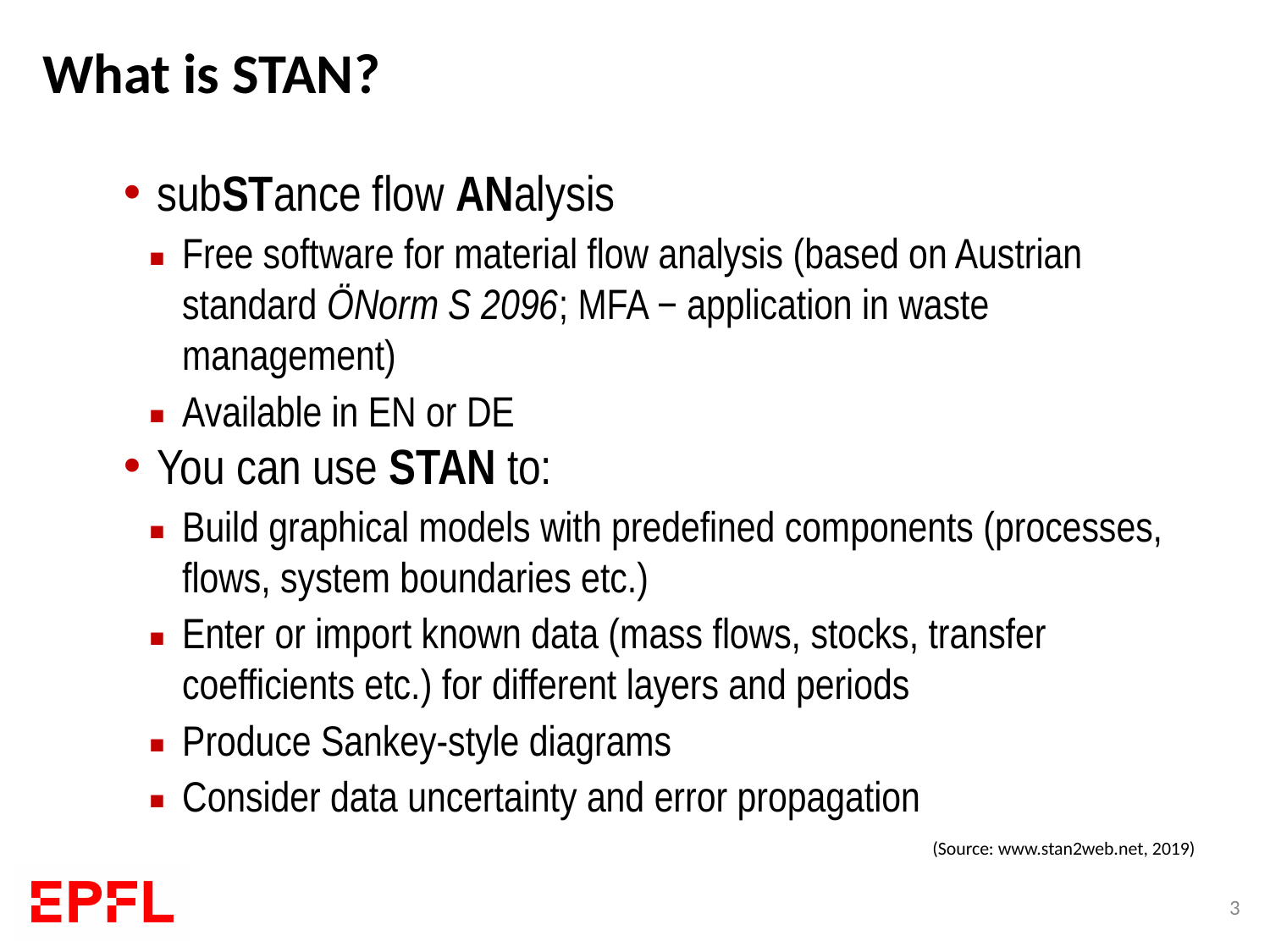

# What is STAN?
subSTance flow ANalysis
Free software for material flow analysis (based on Austrian standard ÖNorm S 2096; MFA − application in waste management)
Available in EN or DE
You can use STAN to:
Build graphical models with predefined components (processes, flows, system boundaries etc.)
Enter or import known data (mass flows, stocks, transfer coefficients etc.) for different layers and periods
Produce Sankey-style diagrams
Consider data uncertainty and error propagation

(Source: www.stan2web.net, 2019)
3